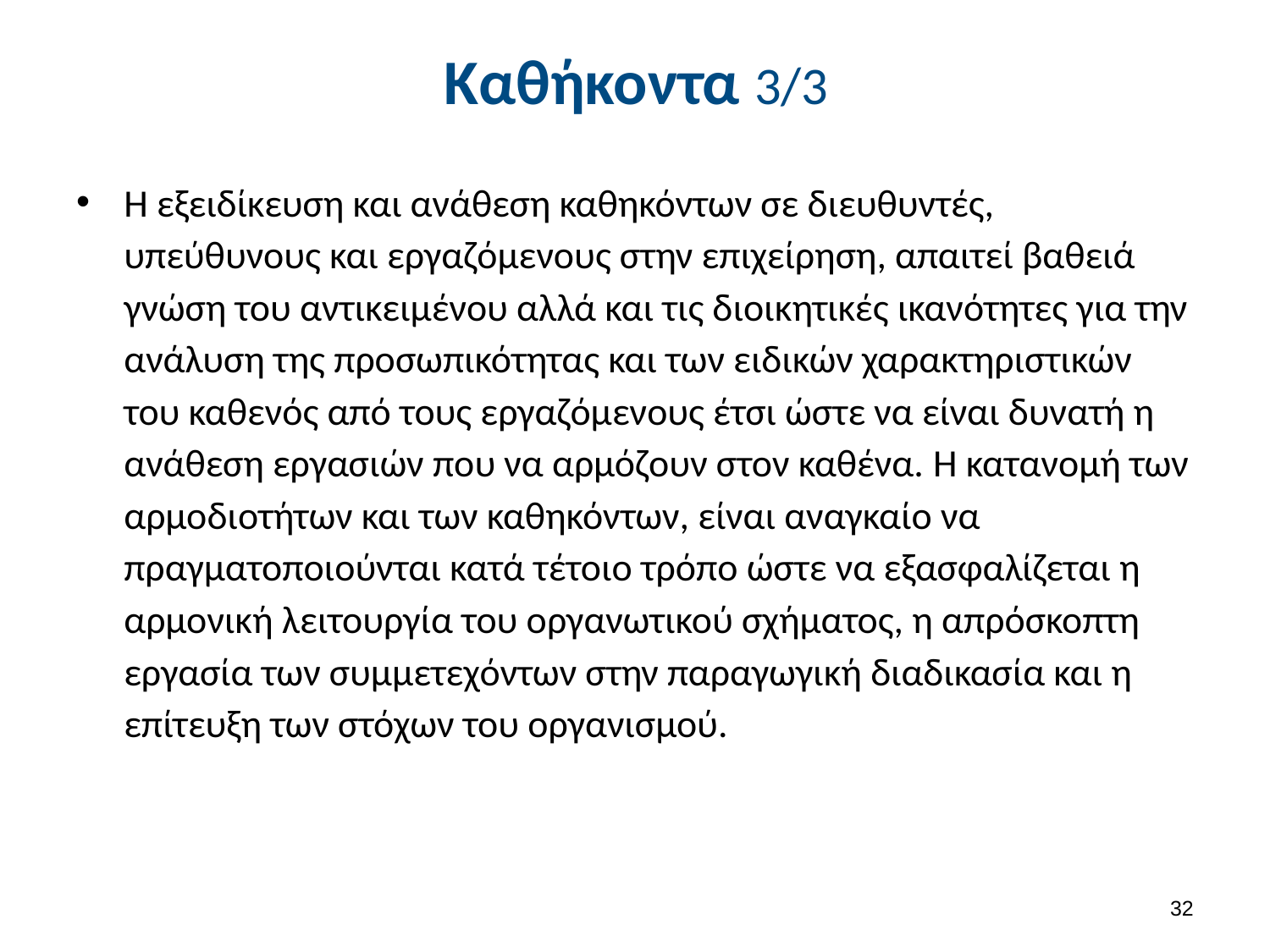

# Καθήκοντα 3/3
H εξειδίκευση και ανάθεση καθηκόντων σε διευθυντές, υπεύθυνους και εργαζόμενους στην επιχείρηση, απαιτεί βαθειά γνώση του αντικειμένου αλλά και τις διοικητικές ικανότητες για την ανάλυση της προσωπικότητας και των ειδικών χαρακτηριστικών του καθενός από τους εργαζόμενους έτσι ώστε να είναι δυνατή η ανάθεση εργασιών που να αρμόζουν στον καθένα. H κατανομή των αρμοδιοτήτων και των καθηκόντων, είναι αναγκαίο να πραγματοποιούνται κατά τέτοιο τρόπο ώστε να εξασφαλίζεται η αρμονική λειτουργία του οργανωτικού σχήματος, η απρόσκοπτη εργασία των συμμετεχόντων στην παραγωγική διαδικασία και η επίτευξη των στόχων του οργανισμού.
32